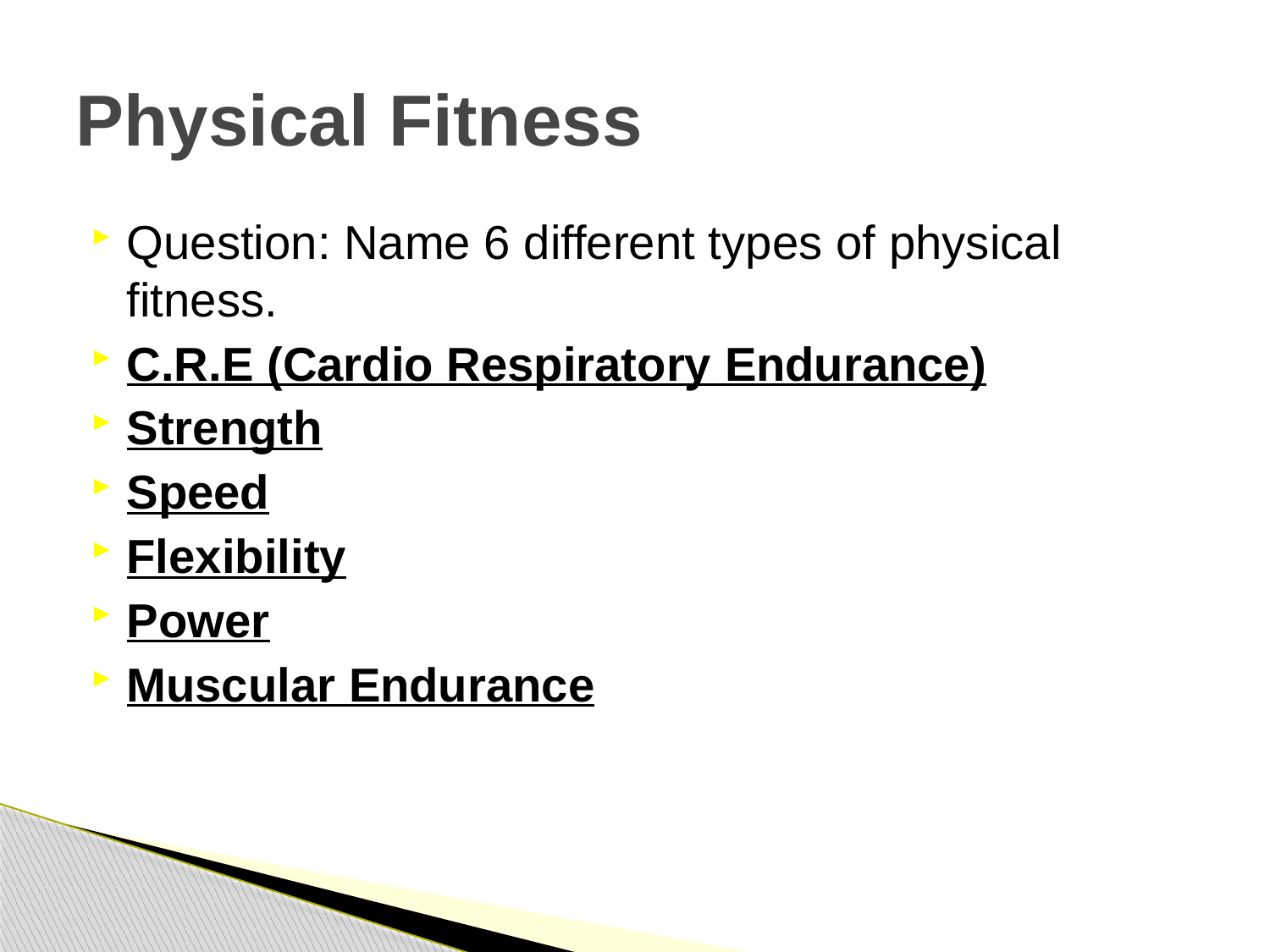

# Physical Fitness
Question: Name 6 different types of physical fitness.
C.R.E (Cardio Respiratory Endurance)
Strength
Speed
Flexibility
Power
Muscular Endurance